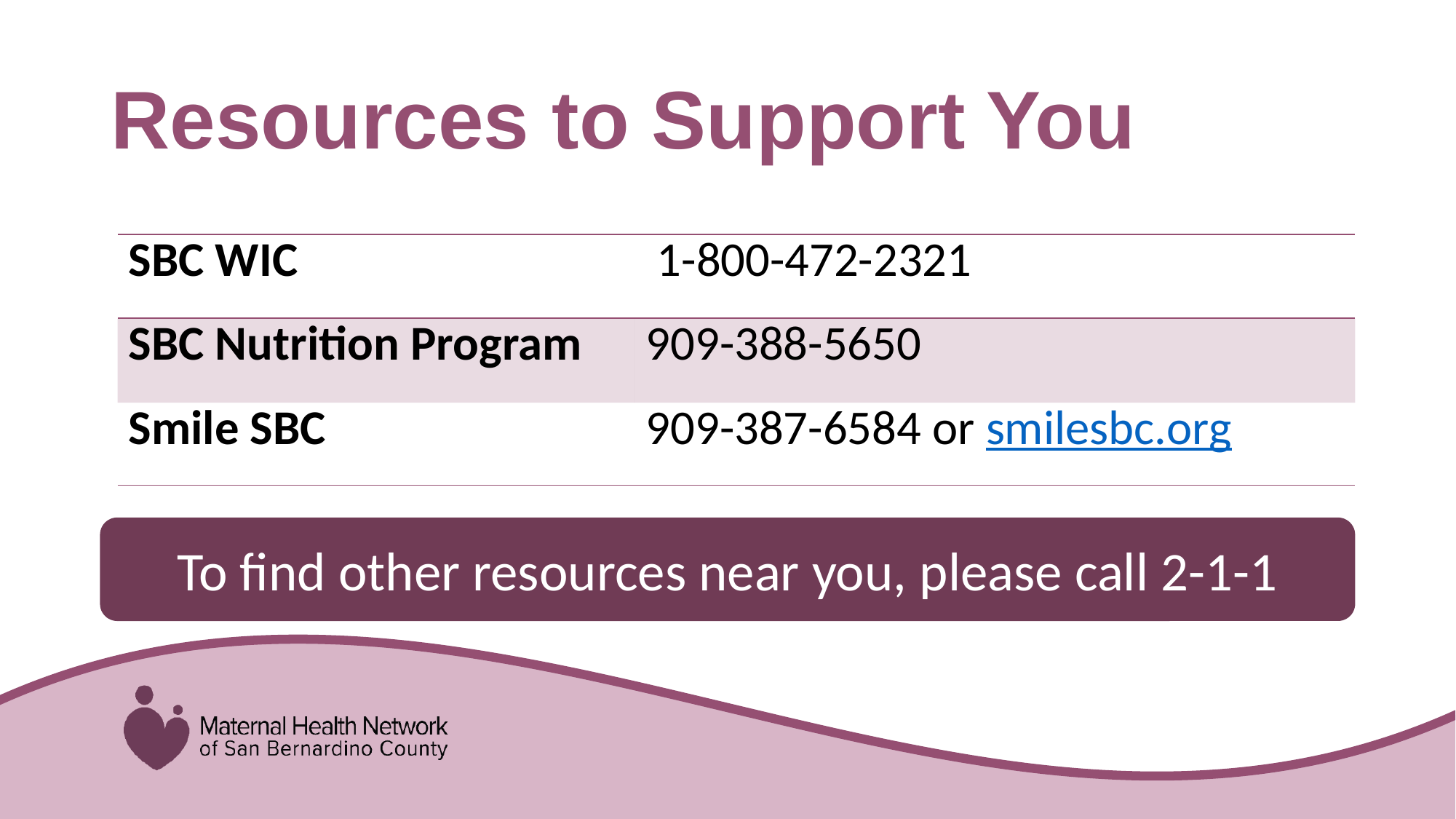

# Resources to Support You
| SBC WIC | 1-800-472-2321 |
| --- | --- |
| SBC Nutrition Program | 909-388-5650 |
| Smile SBC | 909-387-6584 or smilesbc.org |
To find other resources near you, please call 2-1-1